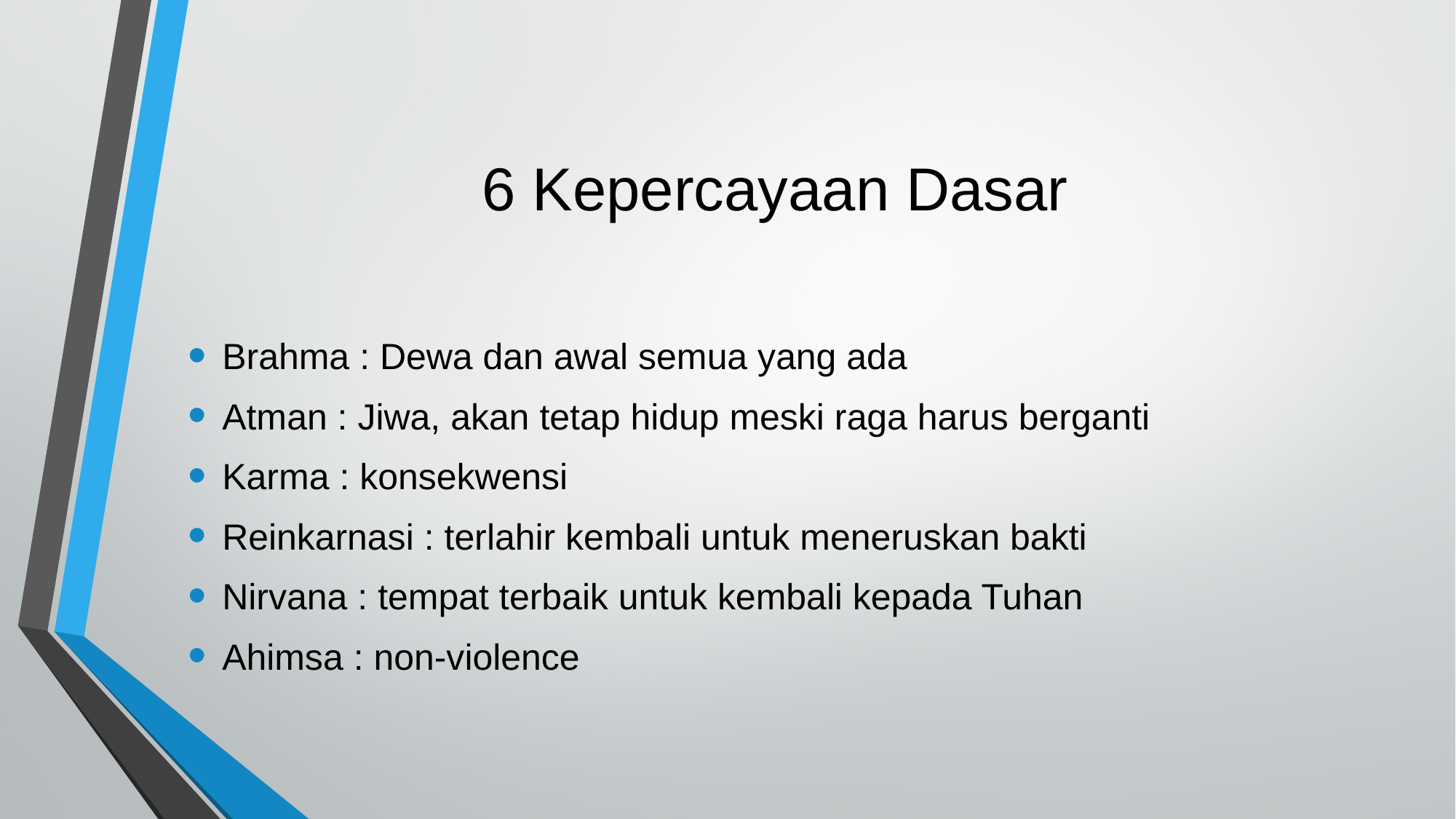

# 6 Kepercayaan Dasar
Brahma : Dewa dan awal semua yang ada
Atman : Jiwa, akan tetap hidup meski raga harus berganti
Karma : konsekwensi
Reinkarnasi : terlahir kembali untuk meneruskan bakti
Nirvana : tempat terbaik untuk kembali kepada Tuhan
Ahimsa : non-violence